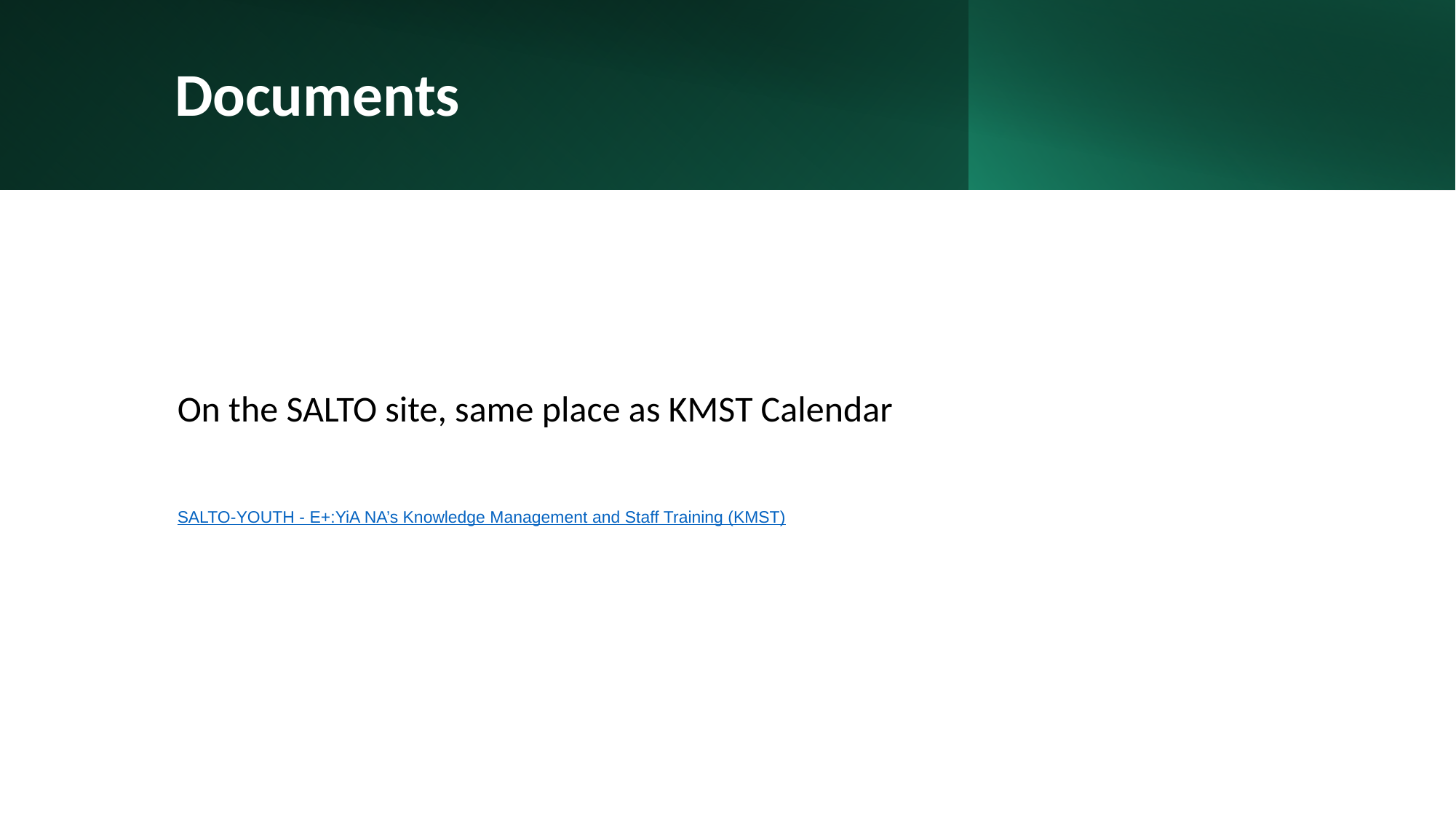

# Documents

On the SALTO site, same place as KMST Calendar

SALTO-YOUTH - E+:YiA NA’s Knowledge Management and Staff Training (KMST)